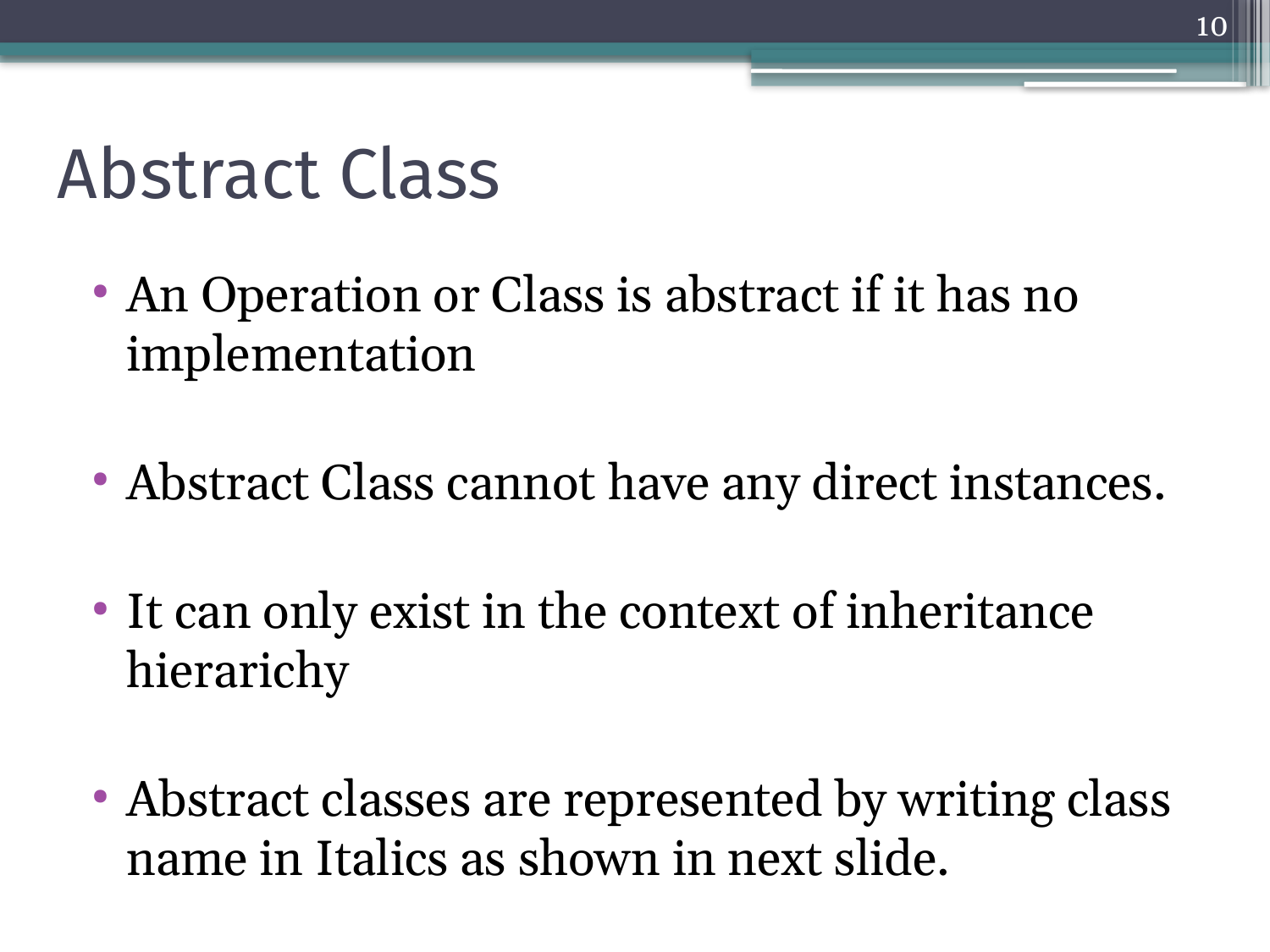

10
# Abstract Class
An Operation or Class is abstract if it has no implementation

Abstract Class cannot have any direct instances.

It can only exist in the context of inheritance hierarichy

Abstract classes are represented by writing class name in Italics as shown in next slide.